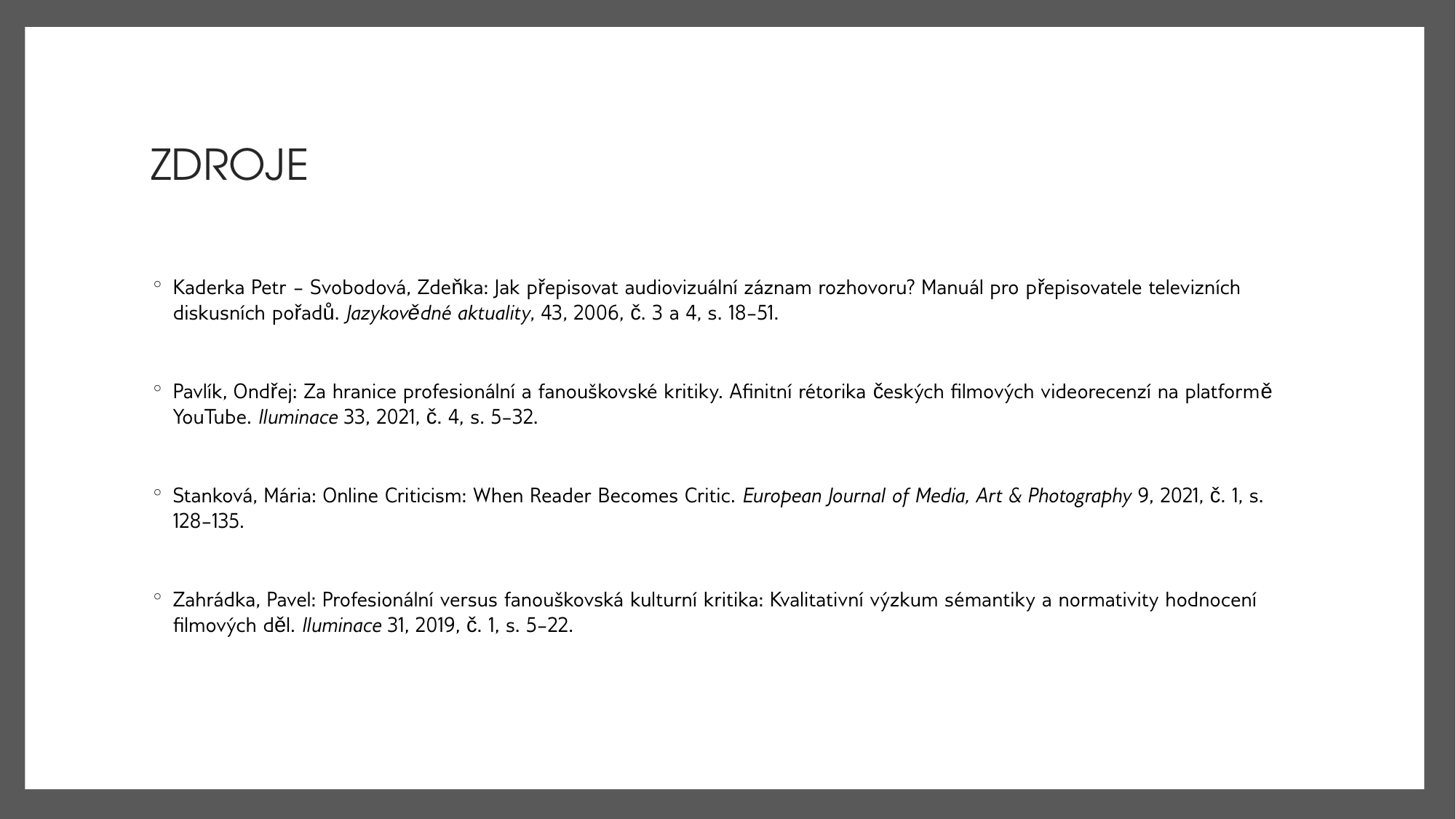

# ZDROJE

Kaderka Petr – Svobodová, Zdeňka: Jak přepisovat audiovizuální záznam rozhovoru? Manuál pro přepisovatele televizních diskusních pořadů. Jazykovědné aktuality, 43, 2006, č. 3 a 4, s. 18–51.

Pavlík, Ondřej: Za hranice profesionální a fanouškovské kritiky. Afinitní rétorika českých filmových videorecenzí na platformě YouTube. Iluminace 33, 2021, č. 4, s. 5–32.

Stanková, Mária: Online Criticism: When Reader Becomes Critic. European Journal of Media, Art & Photography 9, 2021, č. 1, s. 128–135.

Zahrádka, Pavel: Profesionální versus fanouškovská kulturní kritika: Kvalitativní výzkum sémantiky a normativity hodnocení filmových děl. Iluminace 31, 2019, č. 1, s. 5–22.